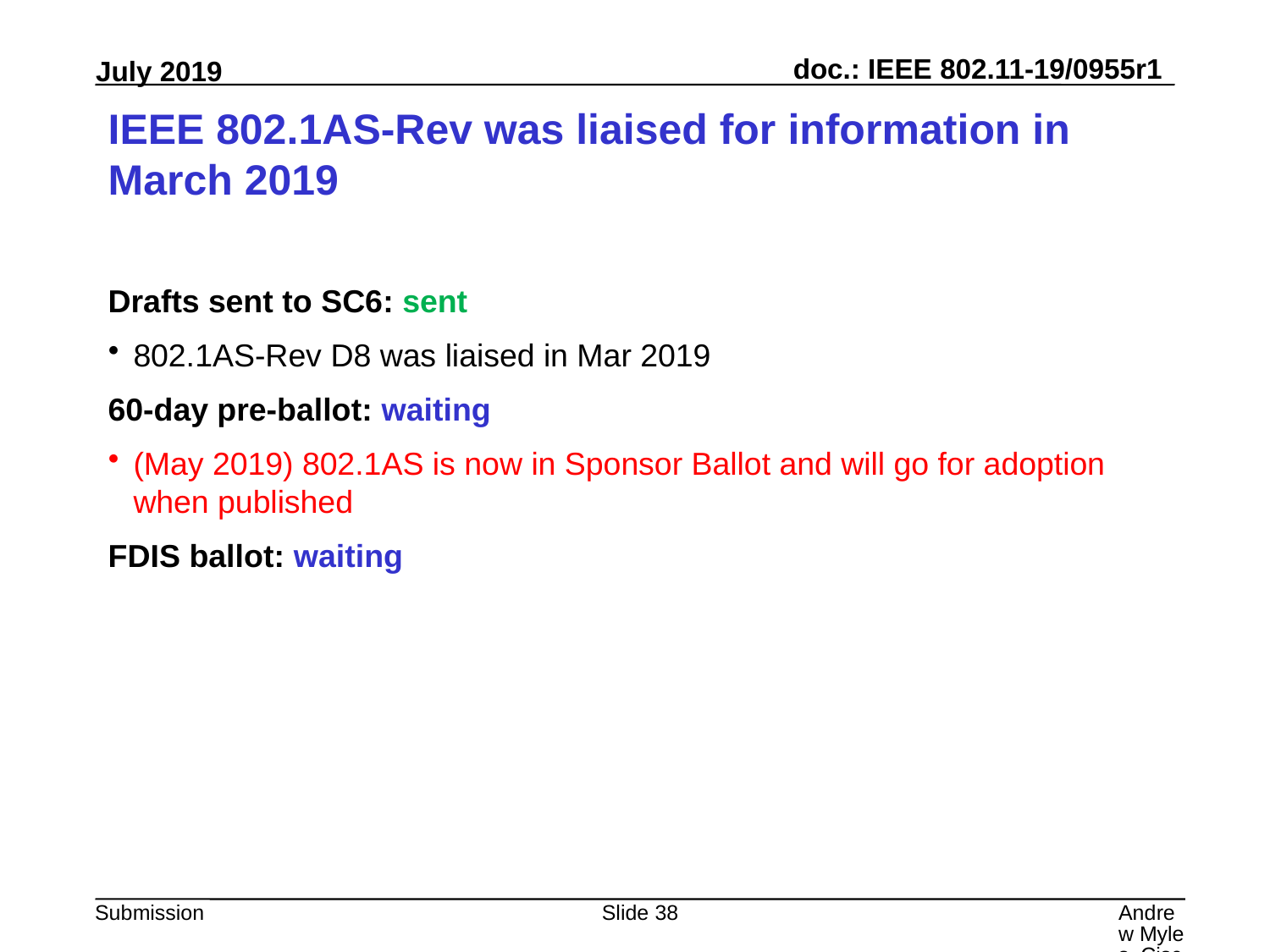

# IEEE 802.1AS-Rev was liaised for information in March 2019
Drafts sent to SC6: sent
802.1AS-Rev D8 was liaised in Mar 2019
60-day pre-ballot: waiting
(May 2019) 802.1AS is now in Sponsor Ballot and will go for adoption when published
FDIS ballot: waiting
Slide 38
Andrew Myles, Cisco